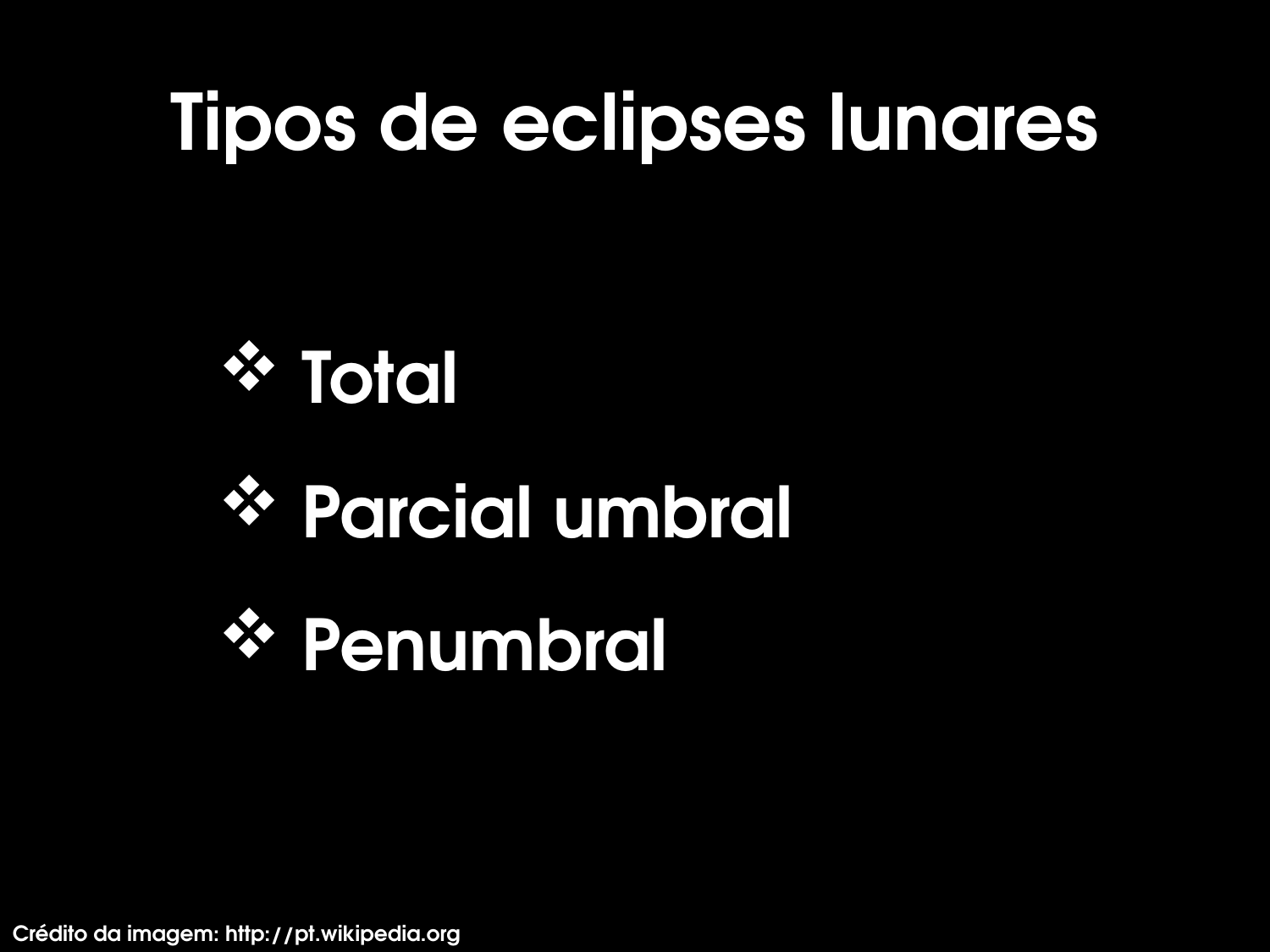

# Tipos de eclipses lunares
 Total
 Parcial umbral
 Penumbral
Crédito da imagem: http://pt.wikipedia.org